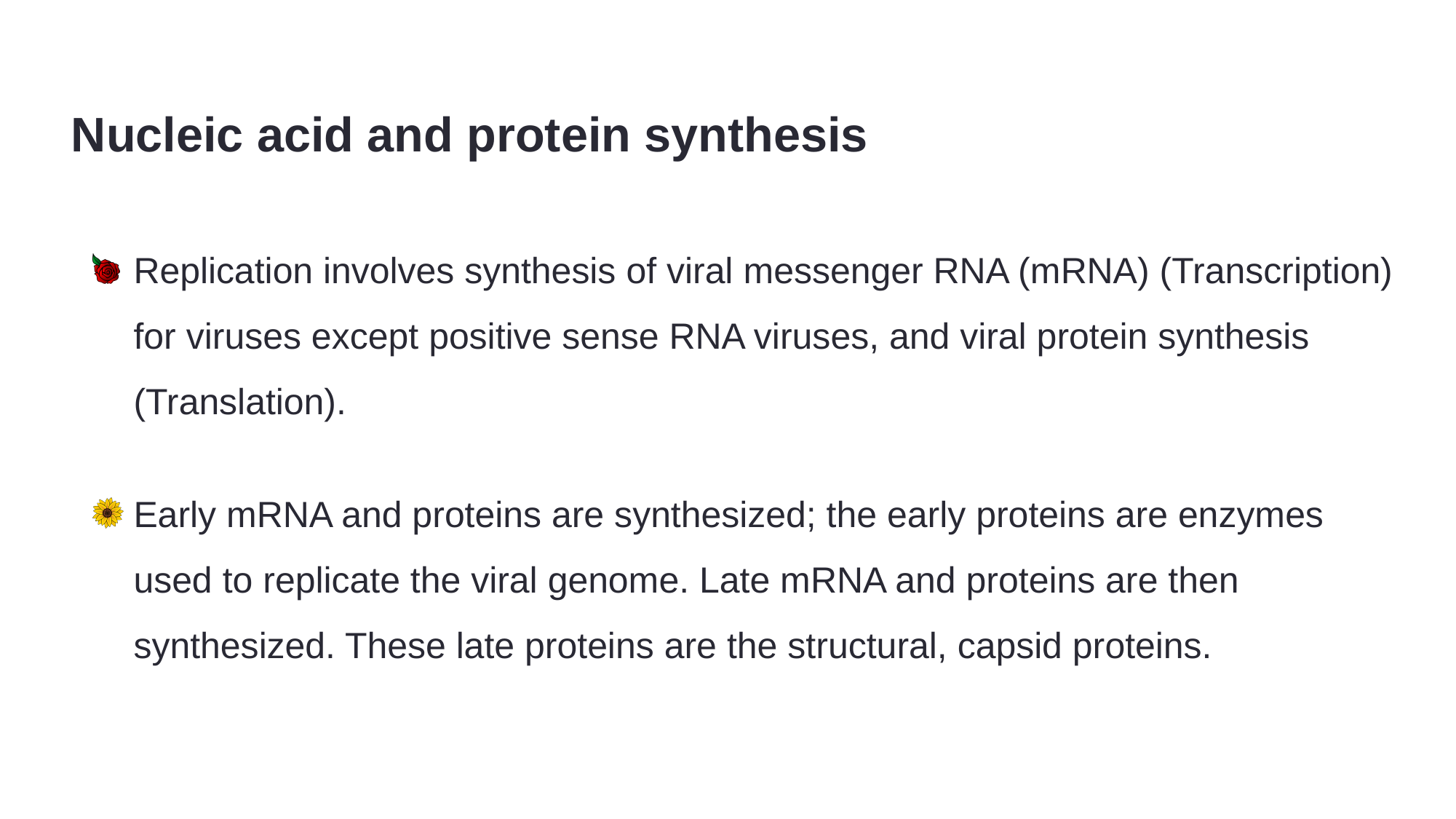

Prof. Dr. Ghada Fahmy Helaly

Nucleic acid and protein synthesis
Replication involves synthesis of viral messenger RNA (mRNA) (Transcription) for viruses except positive sense RNA viruses, and viral protein synthesis (Translation).

Early mRNA and proteins are synthesized; the early proteins are enzymes used to replicate the viral genome. Late mRNA and proteins are then synthesized. These late proteins are the structural, capsid proteins.